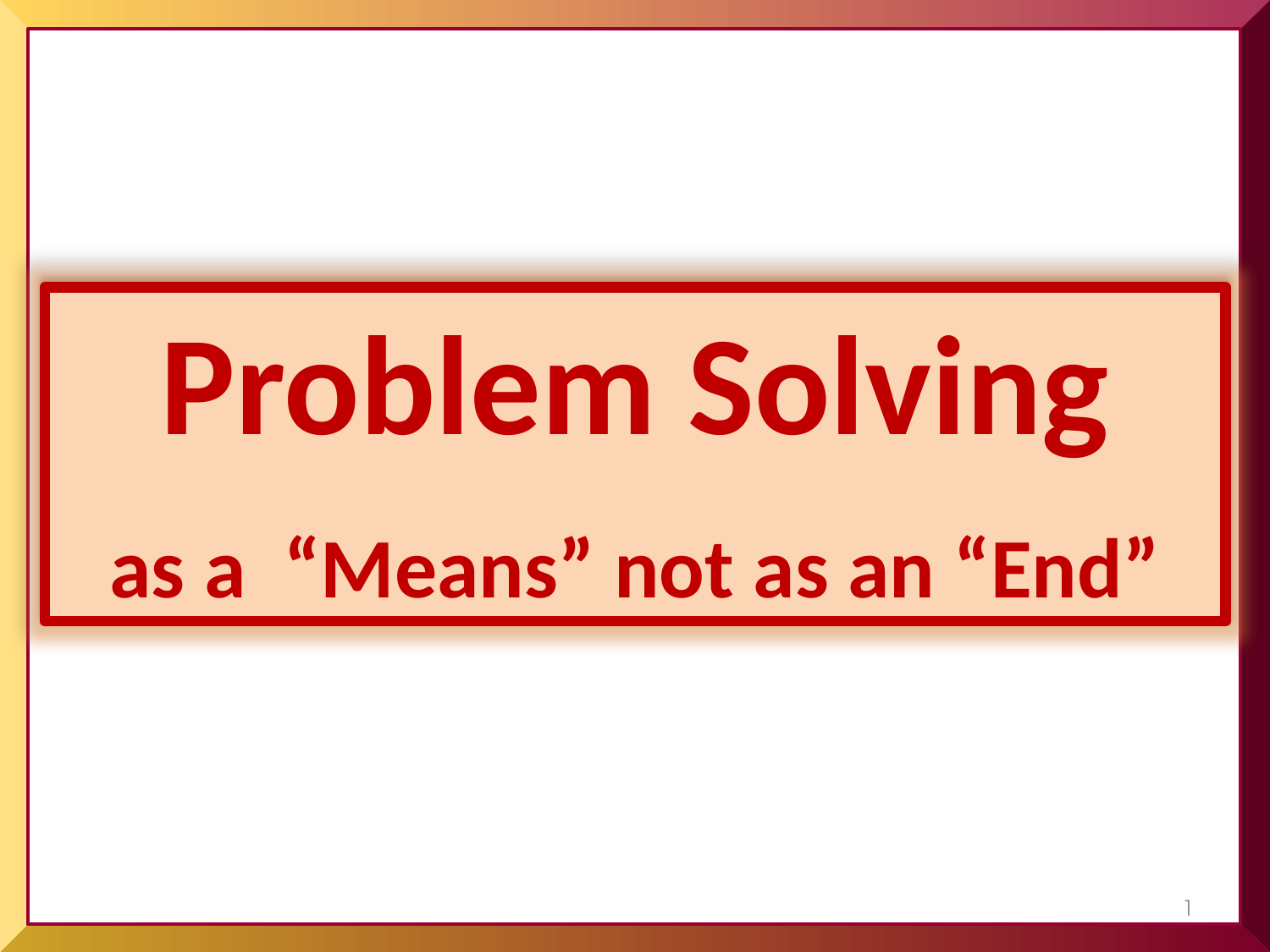

Problem Solving

as a  “Means” not as an “End”
1